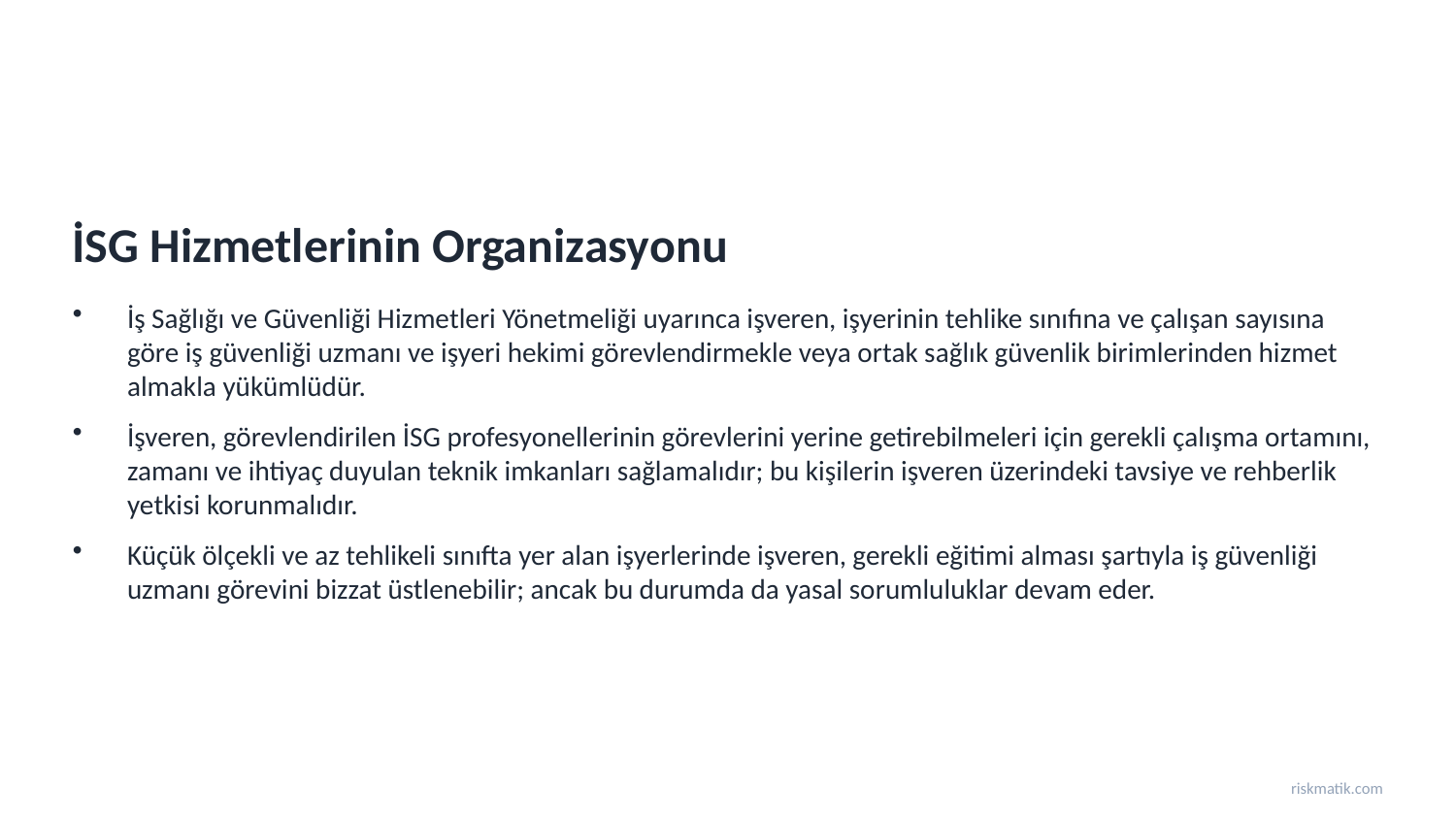

İSG Hizmetlerinin Organizasyonu
İş Sağlığı ve Güvenliği Hizmetleri Yönetmeliği uyarınca işveren, işyerinin tehlike sınıfına ve çalışan sayısına göre iş güvenliği uzmanı ve işyeri hekimi görevlendirmekle veya ortak sağlık güvenlik birimlerinden hizmet almakla yükümlüdür.
İşveren, görevlendirilen İSG profesyonellerinin görevlerini yerine getirebilmeleri için gerekli çalışma ortamını, zamanı ve ihtiyaç duyulan teknik imkanları sağlamalıdır; bu kişilerin işveren üzerindeki tavsiye ve rehberlik yetkisi korunmalıdır.
Küçük ölçekli ve az tehlikeli sınıfta yer alan işyerlerinde işveren, gerekli eğitimi alması şartıyla iş güvenliği uzmanı görevini bizzat üstlenebilir; ancak bu durumda da yasal sorumluluklar devam eder.
riskmatik.com